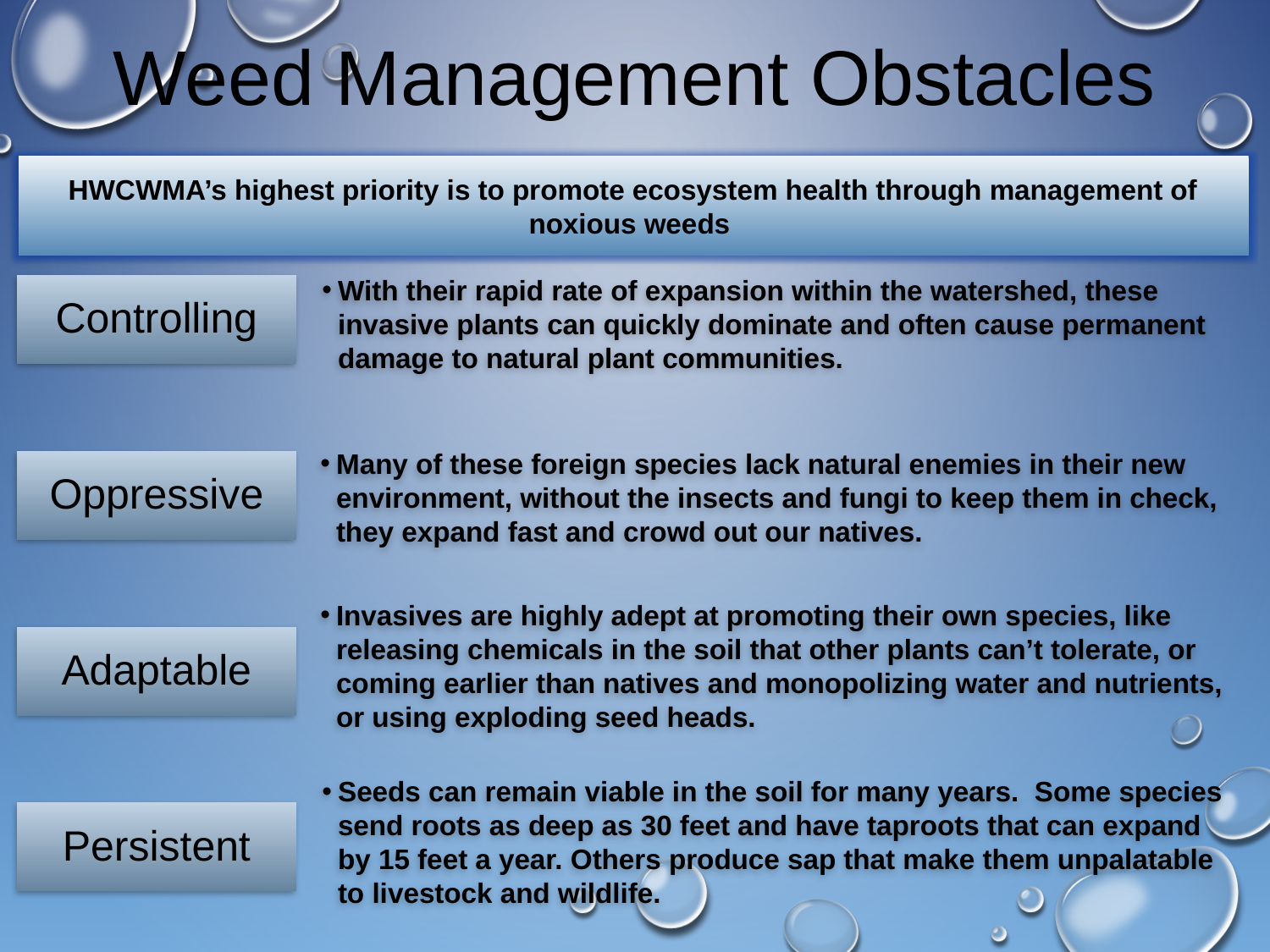

Weed Management Obstacles
HWCWMA’s highest priority is to promote ecosystem health through management of noxious weeds
With their rapid rate of expansion within the watershed, these invasive plants can quickly dominate and often cause permanent damage to natural plant communities.
Controlling
Many of these foreign species lack natural enemies in their new environment, without the insects and fungi to keep them in check, they expand fast and crowd out our natives.
Oppressive
Invasives are highly adept at promoting their own species, like releasing chemicals in the soil that other plants can’t tolerate, or coming earlier than natives and monopolizing water and nutrients, or using exploding seed heads.
Adaptable
Seeds can remain viable in the soil for many years.  Some species send roots as deep as 30 feet and have taproots that can expand by 15 feet a year. Others produce sap that make them unpalatable to livestock and wildlife.
Persistent